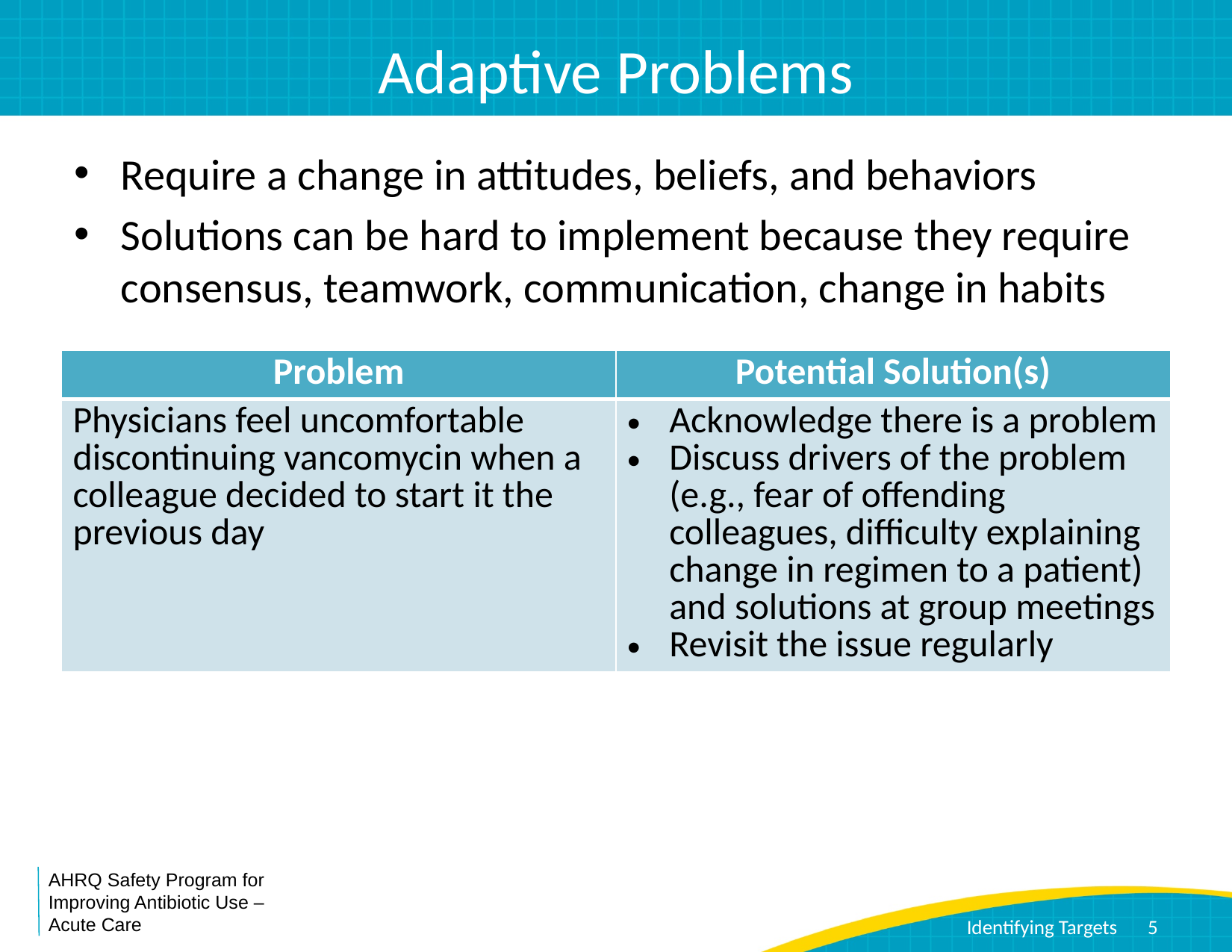

# Adaptive Problems
Require a change in attitudes, beliefs, and behaviors
Solutions can be hard to implement because they require consensus, teamwork, communication, change in habits

| Problem | Potential Solution(s) |
| --- | --- |
| Physicians feel uncomfortable discontinuing vancomycin when a colleague decided to start it the previous day | Acknowledge there is a problem Discuss drivers of the problem (e.g., fear of offending colleagues, difficulty explaining change in regimen to a patient) and solutions at group meetings Revisit the issue regularly |
5